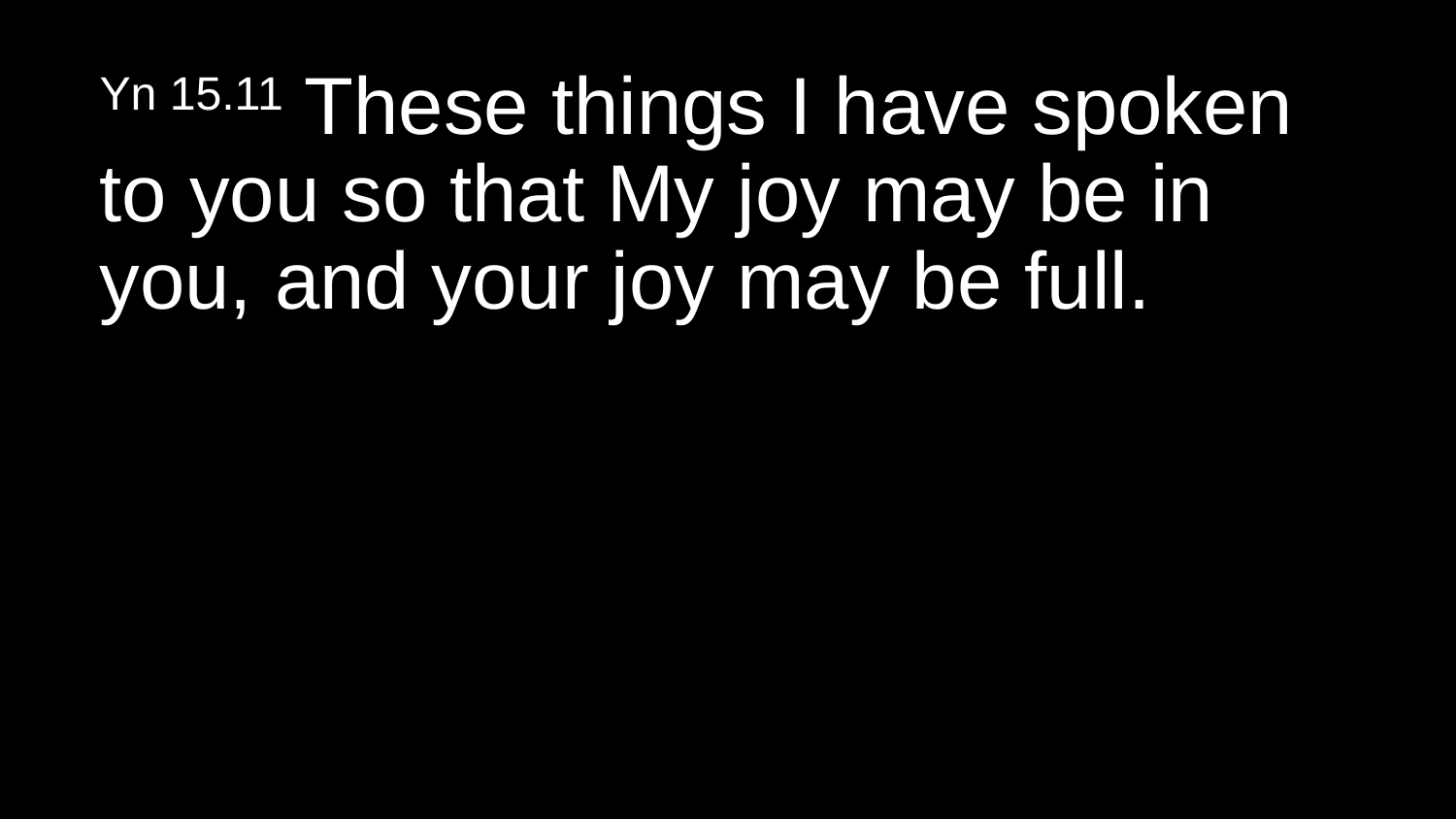

Yn 15.11 These things I have spoken to you so that My joy may be in you, and your joy may be full.